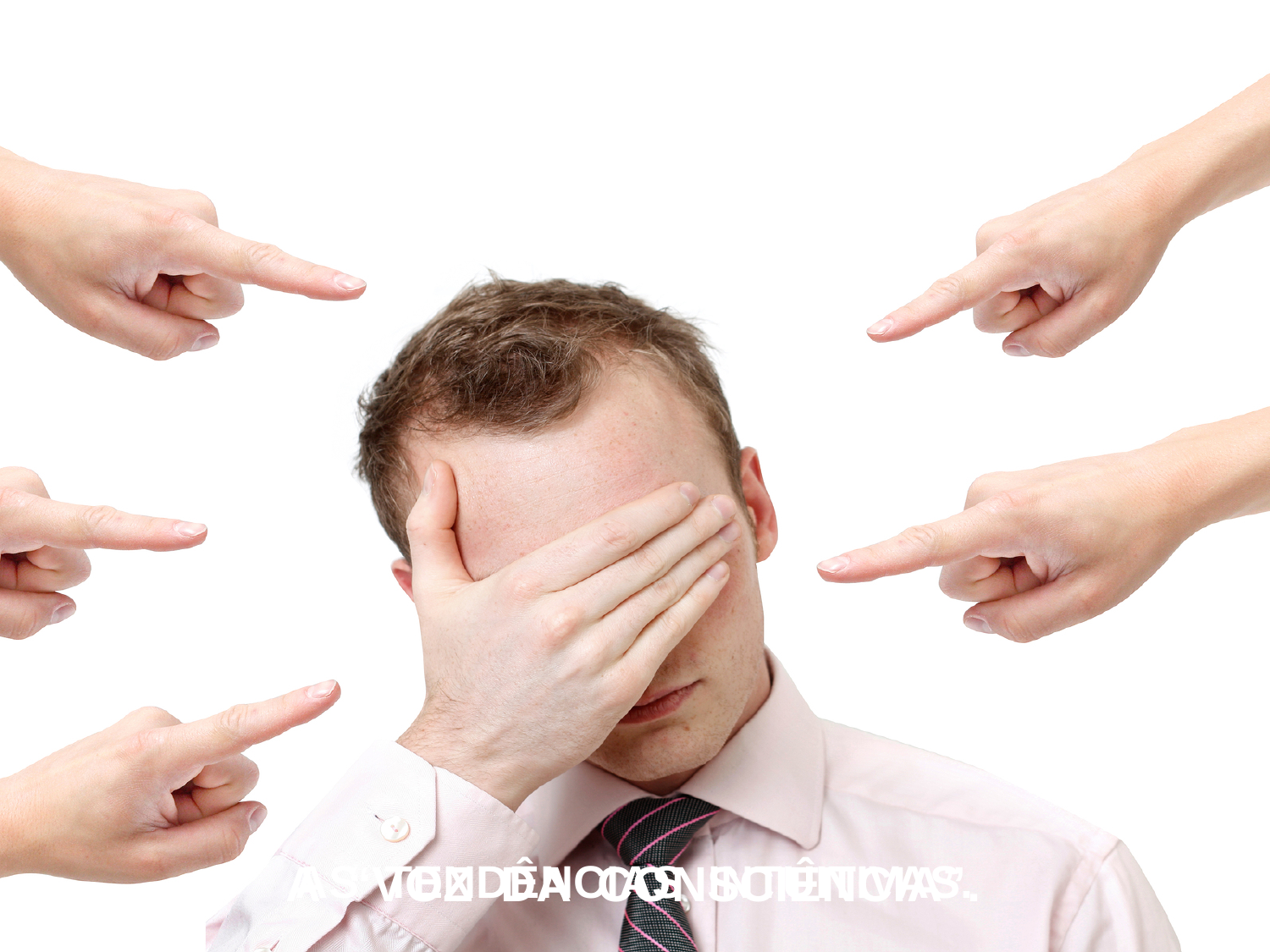

MEIOS  QUE  DEUS  NOS  CONCEDE
PARA  CORRIGIR  OS  ERROS  DE
VIDAS  PASSADAS:
A  “VOZ  DA  CONSCIÊNCIA”.
AS  TENDÊNCIAS  INTUITIVAS.